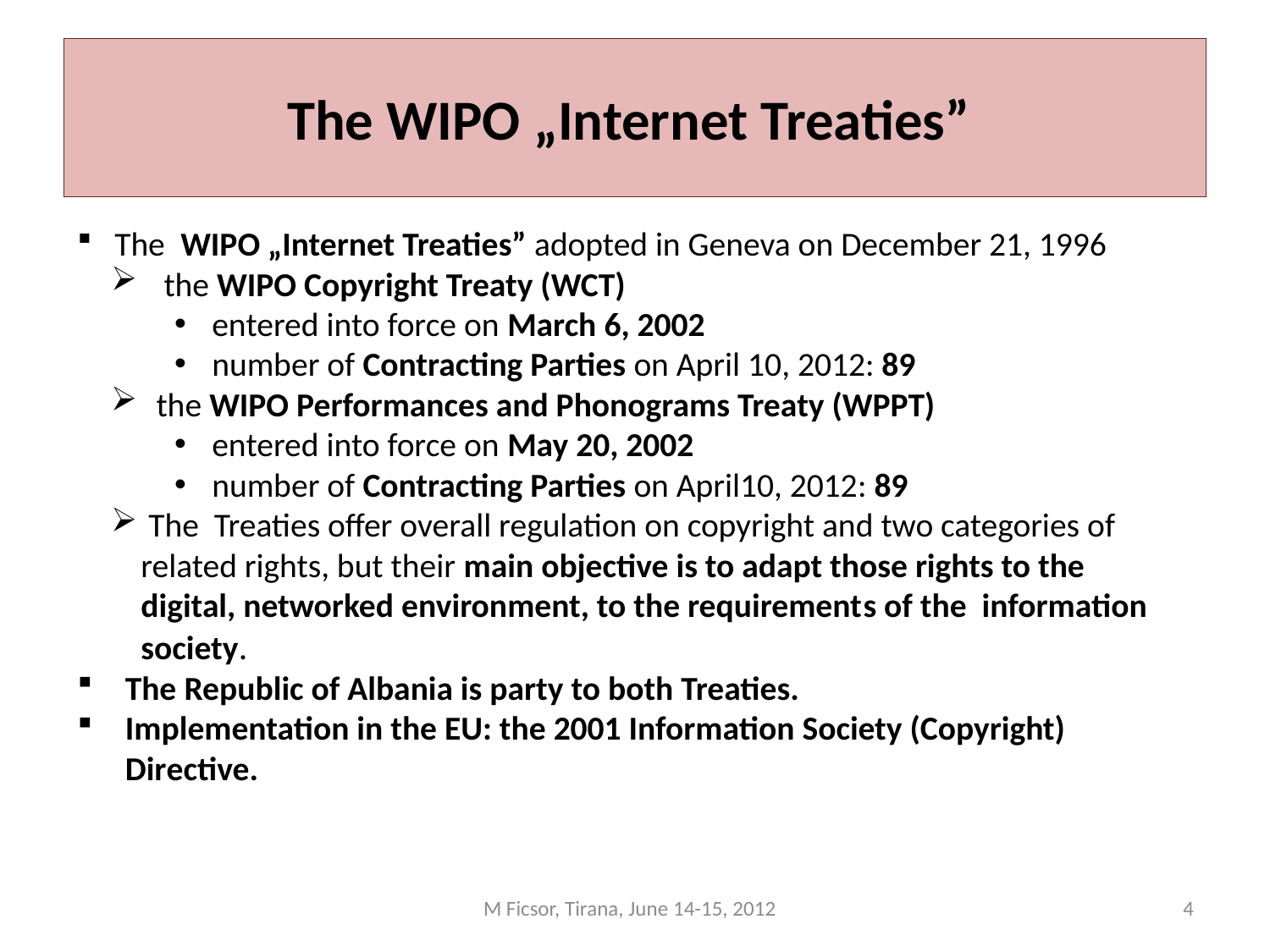

# The WIPO „Internet Treaties”
 The  WIPO „Internet Treaties” adopted in Geneva on December 21, 1996
   the WIPO Copyright Treaty (WCT)
 entered into force on March 6, 2002
 number of Contracting Parties on April 10, 2012: 89
  the WIPO Performances and Phonograms Treaty (WPPT)
 entered into force on May 20, 2002
 number of Contracting Parties on April10, 2012: 89
 The  Treaties offer overall regulation on copyright and two categories of related rights, but their main objective is to adapt those rights to the digital, networked environment, to the requirements of the  information society.
The Republic of Albania is party to both Treaties.
Implementation in the EU: the 2001 Information Society (Copyright) Directive.
M Ficsor, Tirana, June 14-15, 2012
4